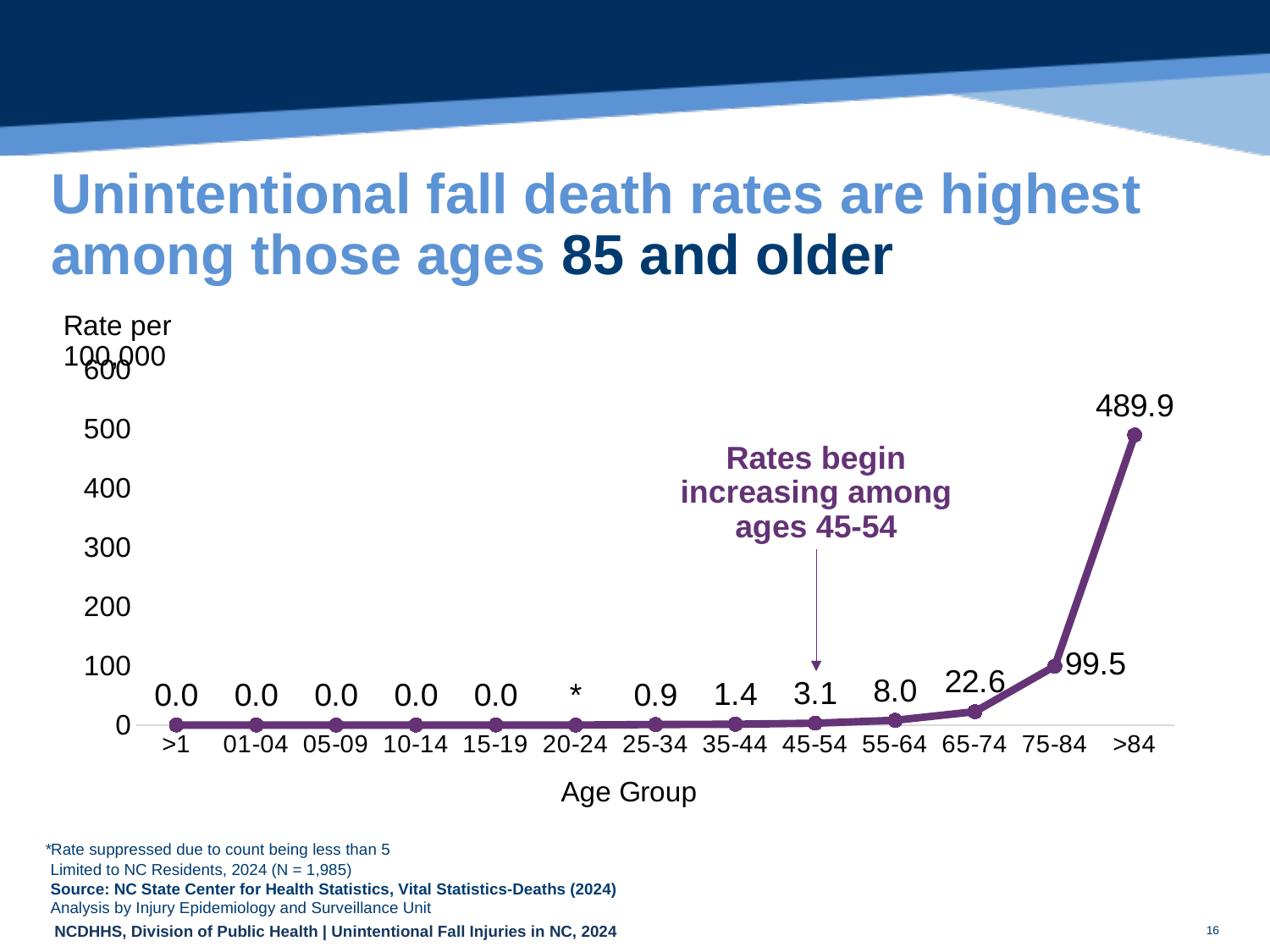

# Unintentional fall death rates are highest among those ages 85 and older

### Chart

| Category |  |
|---|---|
| >1 | 0.0 |
| 01-04 | 0.0 |
| 05-09 | 0.0 |
| 10-14 | 0.0 |
| 15-19 | 0.0 |
| 20-24 | 0.0 |
| 25-34 | 0.8697758253168995 |
| 35-44 | 1.4013629656203623 |
| 45-54 | 3.091024034183782 |
| 55-64 | 8.045332185242687 |
| 65-74 | 22.596277823823204 |
| 75-84 | 99.45443048834349 |
| >84 | 489.8677843069478 |
Rates begin increasing among ages 45-54
*Rate suppressed due to count being less than 5
Limited to NC Residents, 2024 (N = 1,985)
Source: NC State Center for Health Statistics, Vital Statistics-Deaths (2024)
Analysis by Injury Epidemiology and Surveillance Unit

16